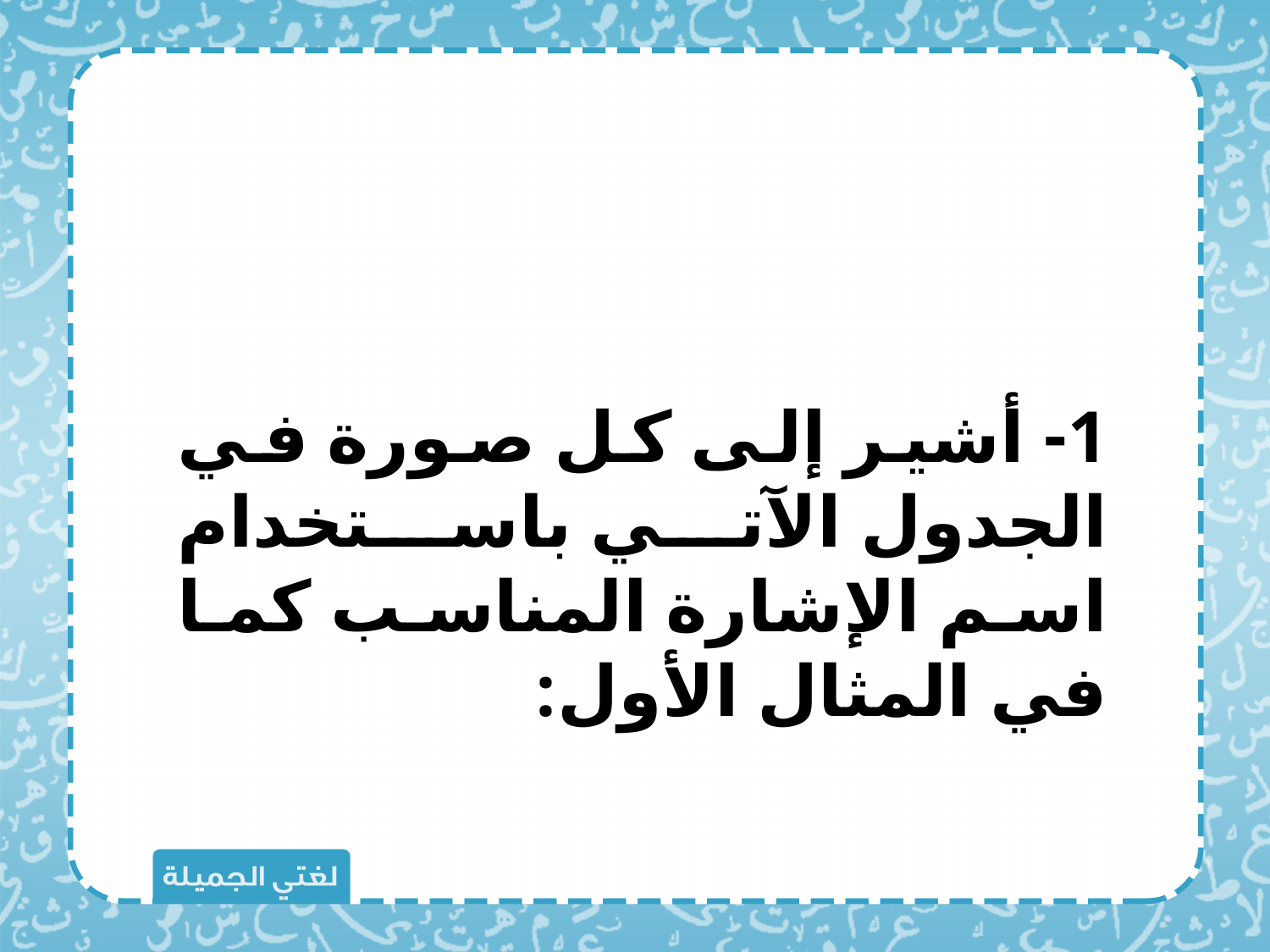

1- أشير إلى كل صورة في الجدول الآتي باستخدام اسم الإشارة المناسب كما في المثال الأول: